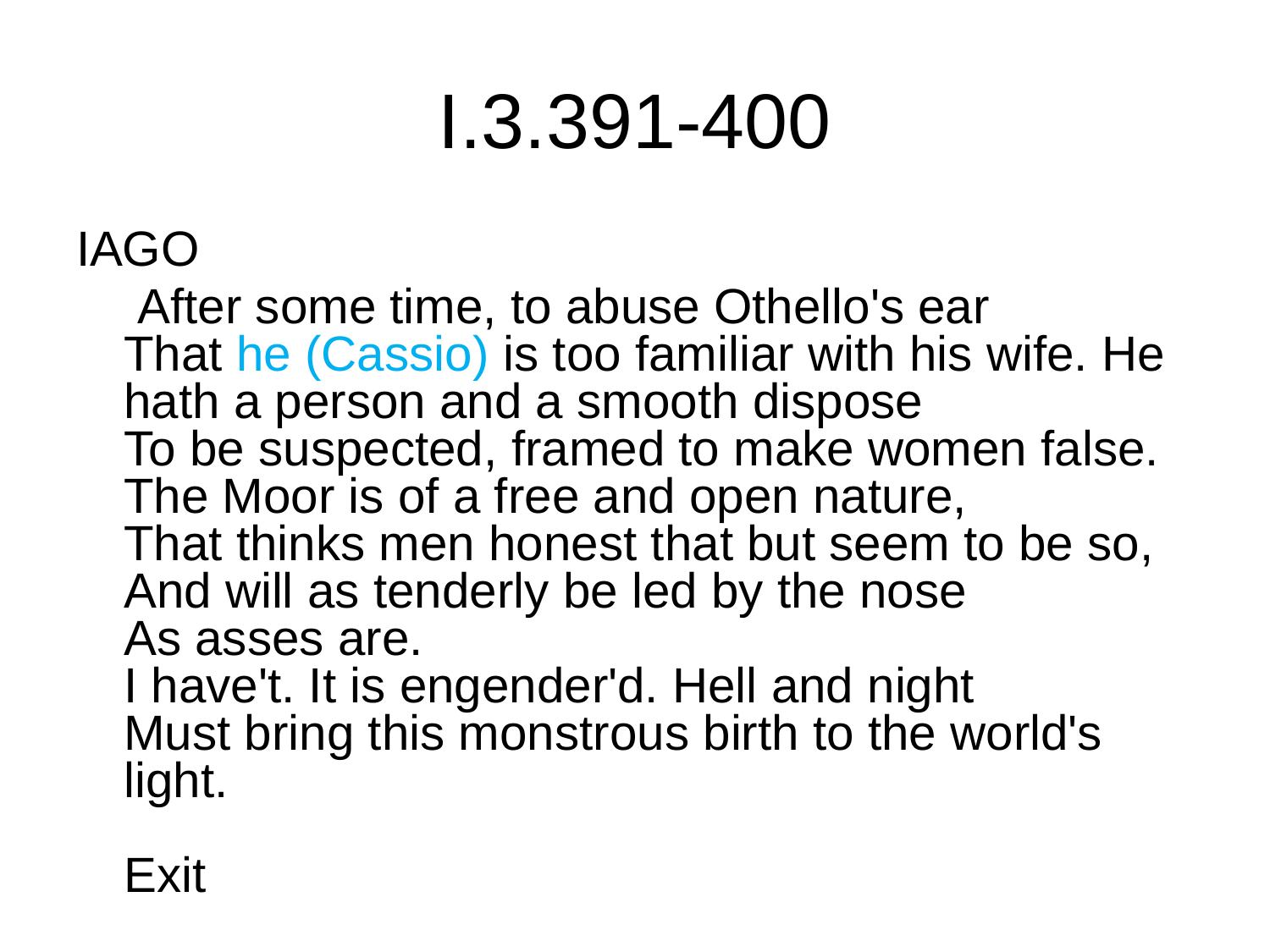

# I.3.391-400
IAGO
	 After some time, to abuse Othello's ear
That he (Cassio) is too familiar with his wife. He hath a person and a smooth dispose
To be suspected, framed to make women false.
The Moor is of a free and open nature,
That thinks men honest that but seem to be so,
And will as tenderly be led by the nose
As asses are.
I have't. It is engender'd. Hell and night
Must bring this monstrous birth to the world's light.
Exit